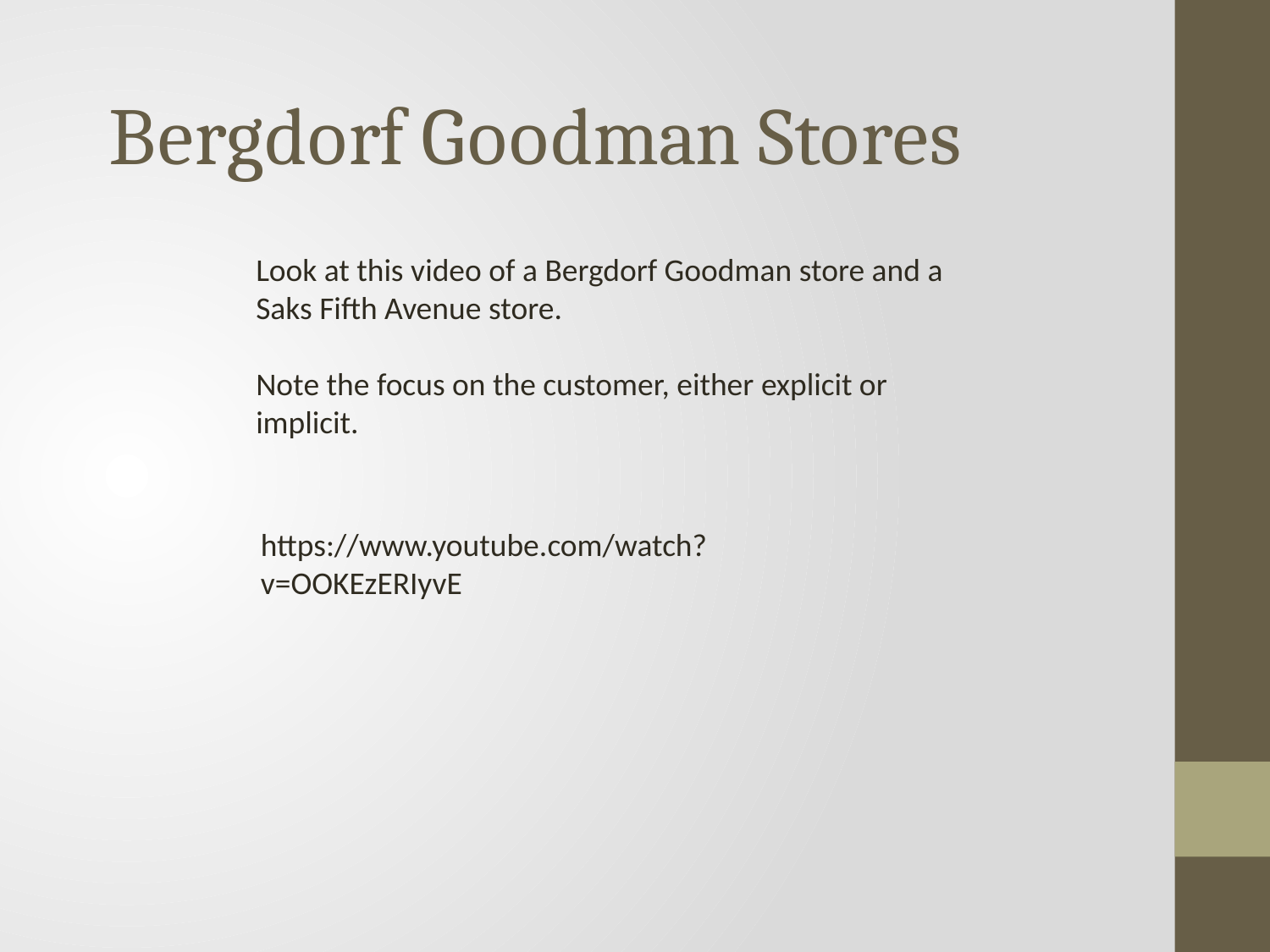

# Bergdorf Goodman Stores
Look at this video of a Bergdorf Goodman store and a Saks Fifth Avenue store.

Note the focus on the customer, either explicit or implicit.
https://www.youtube.com/watch?v=OOKEzERIyvE